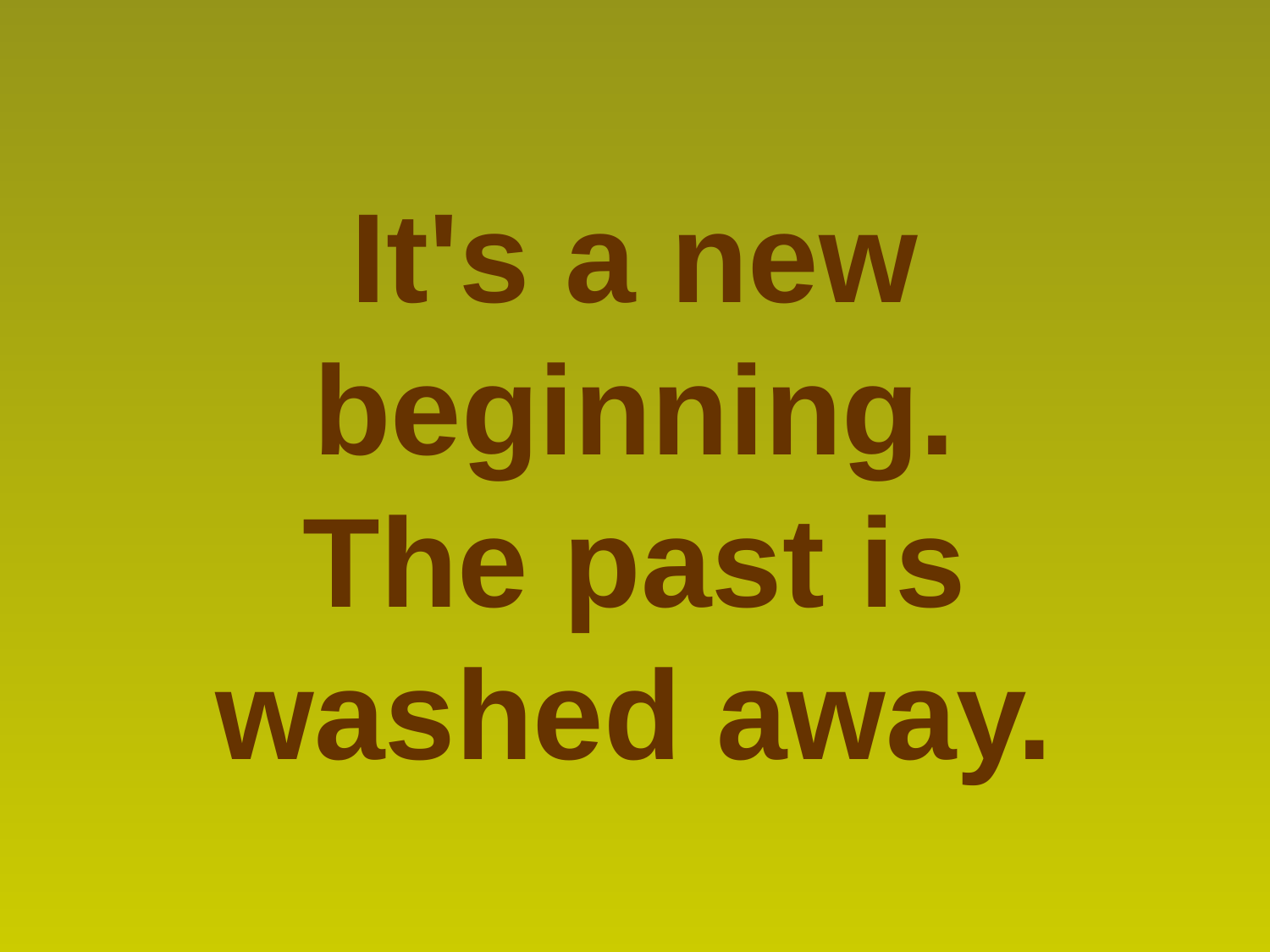

It's a new beginning.
The past is washed away.